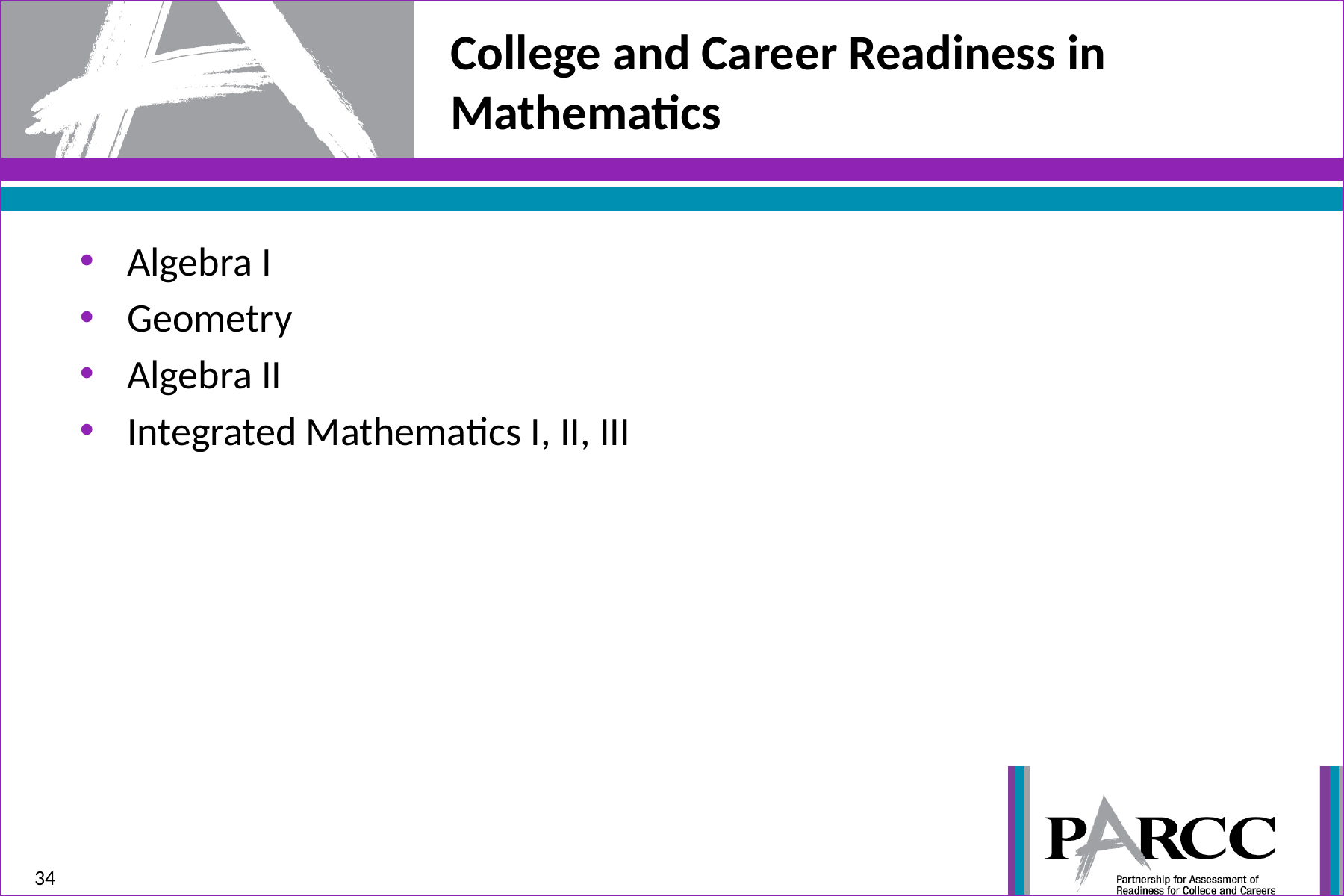

# College and Career Readiness in Mathematics
Algebra I
Geometry
Algebra II
Integrated Mathematics I, II, III

34